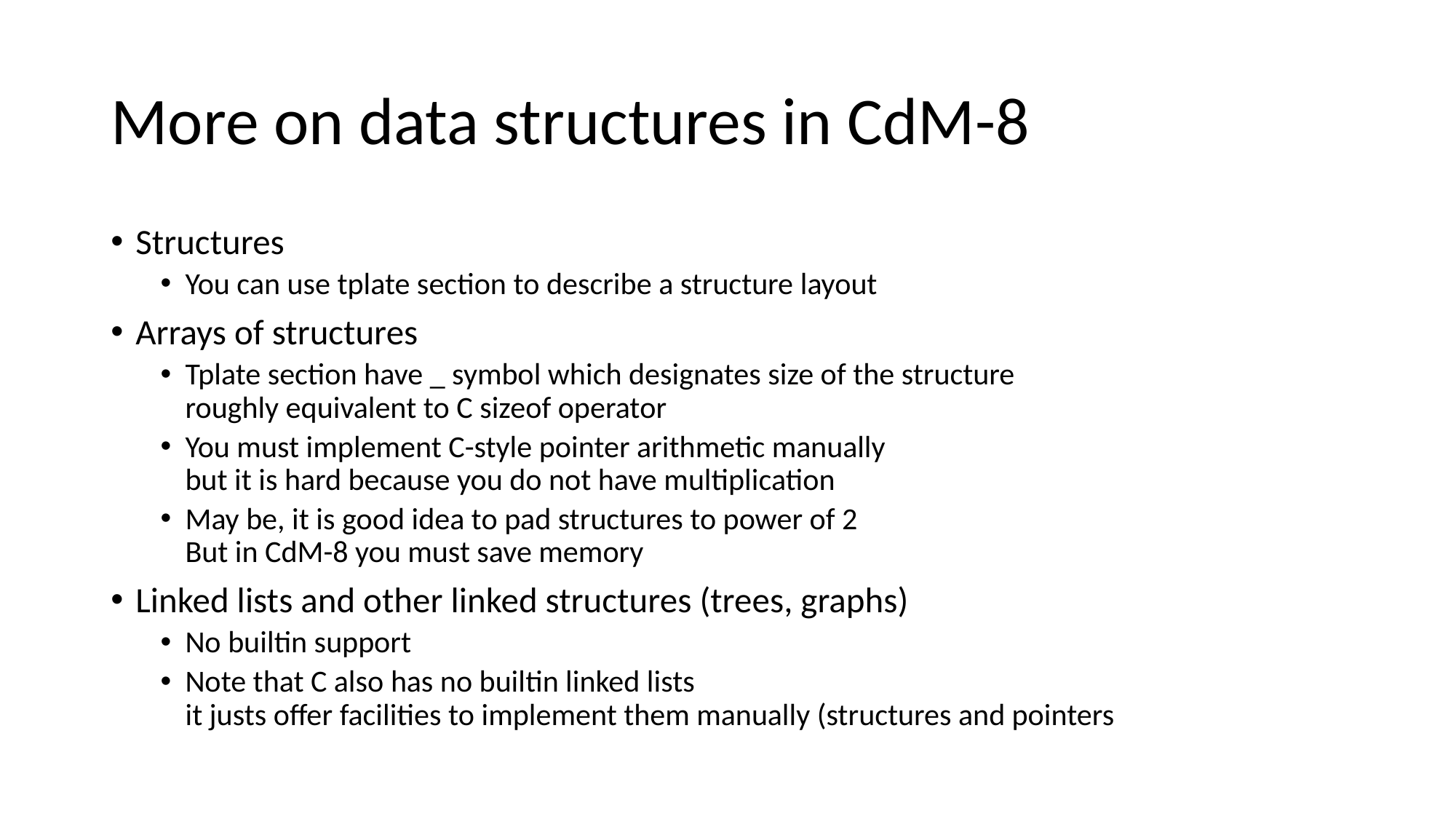

# More on data structures in CdM-8
Structures
You can use tplate section to describe a structure layout
Arrays of structures
Tplate section have _ symbol which designates size of the structure
roughly equivalent to C sizeof operator
You must implement C-style pointer arithmetic manually
but it is hard because you do not have multiplication
May be, it is good idea to pad structures to power of 2
But in CdM-8 you must save memory
Linked lists and other linked structures (trees, graphs)
No builtin support
Note that C also has no builtin linked lists
it justs offer facilities to implement them manually (structures and pointers